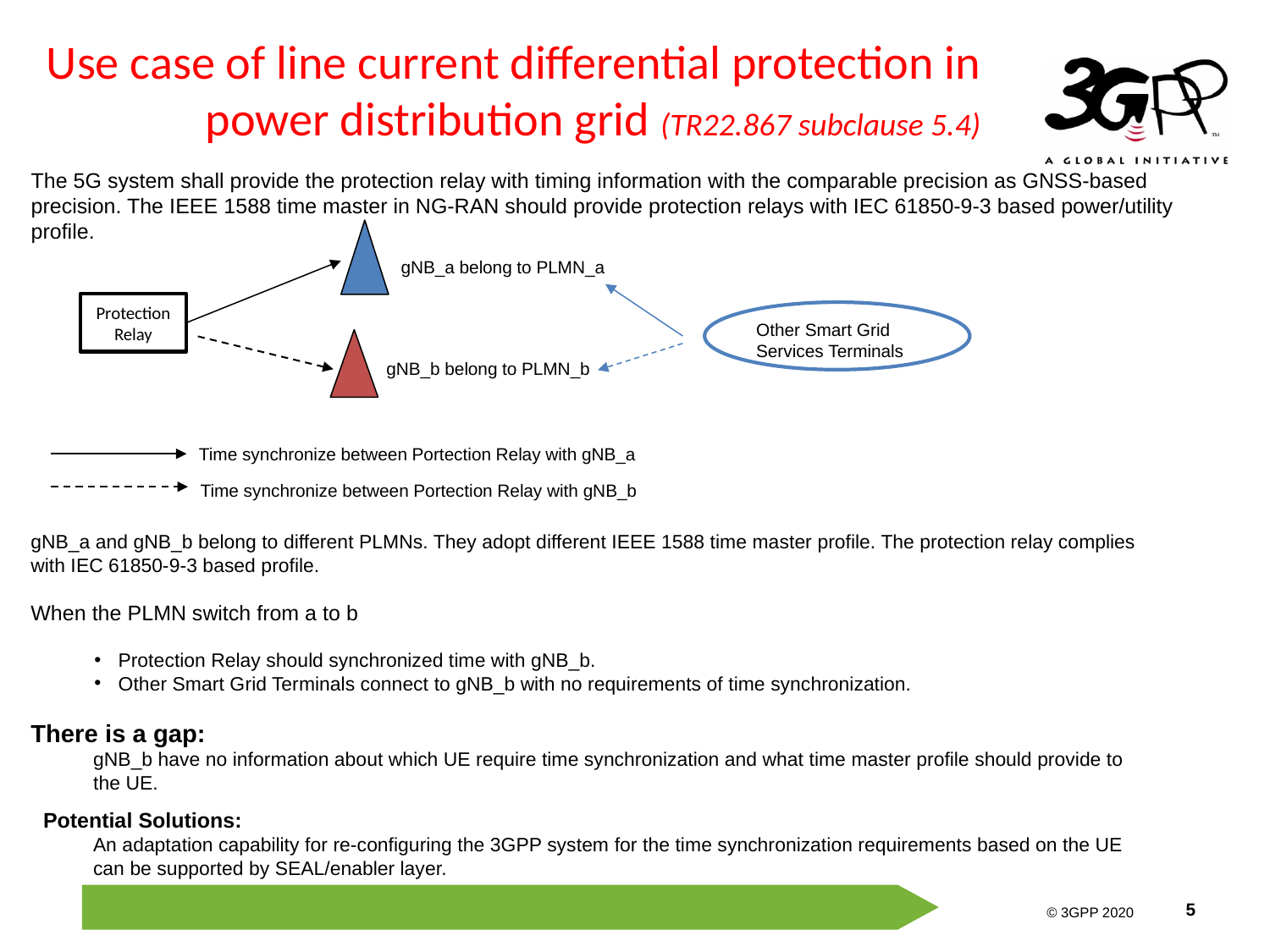

# Use case of line current differential protection in power distribution grid (TR22.867 subclause 5.4)
The 5G system shall provide the protection relay with timing information with the comparable precision as GNSS-based precision. The IEEE 1588 time master in NG-RAN should provide protection relays with IEC 61850-9-3 based power/utility profile.

gNB_a belong to PLMN_a
Protection Relay
Other Smart Grid Services Terminals

gNB_b belong to PLMN_b
Time synchronize between Portection Relay with gNB_a
Time synchronize between Portection Relay with gNB_b
gNB_a and gNB_b belong to different PLMNs. They adopt different IEEE 1588 time master profile. The protection relay complies with IEC 61850-9-3 based profile.

When the PLMN switch from a to b

Protection Relay should synchronized time with gNB_b.
Other Smart Grid Terminals connect to gNB_b with no requirements of time synchronization.

There is a gap:
gNB_b have no information about which UE require time synchronization and what time master profile should provide to the UE.

Potential Solutions:
An adaptation capability for re-configuring the 3GPP system for the time synchronization requirements based on the UE can be supported by SEAL/enabler layer.